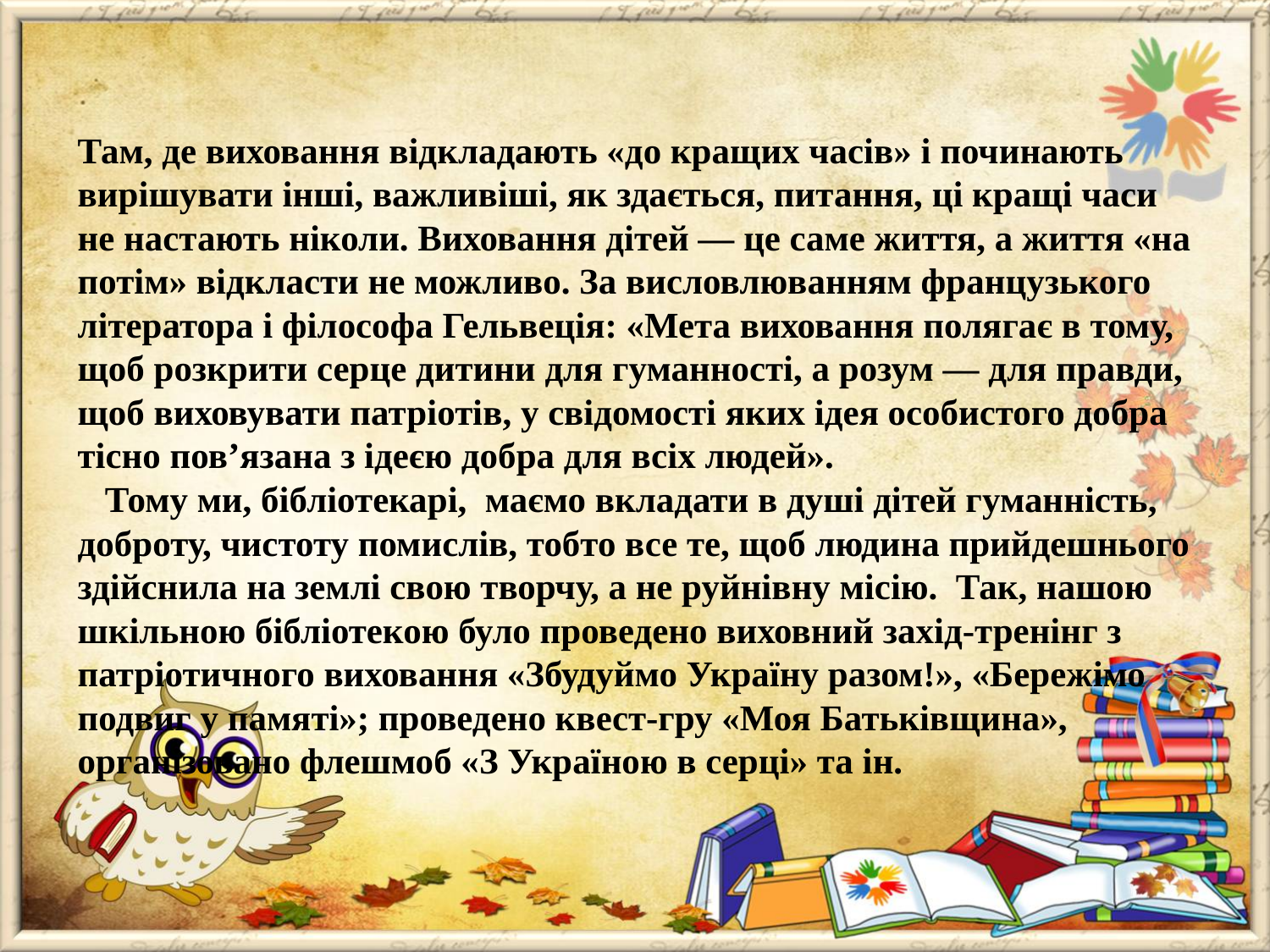

# Там, де виховання відкладають «до кращих часів» і починають вирішувати інші, важливіші, як здається, питання, ці кращі часи не настають ніколи. Виховання дітей — це саме життя, а життя «на потім» відкласти не можливо. За висловлюванням французького літератора і філософа Гельвеція: «Мета виховання полягає в тому, щоб розкрити серце дитини для гуманності, а розум — для правди, щоб виховувати патріотів, у свідомості яких ідея особистого добра тісно пов’язана з ідеєю добра для всіх людей». Тому ми, бібліотекарі,  маємо вкладати в душі дітей гуманність, доброту, чистоту помислів, тобто все те, щоб людина прийдешнього здійснила на землі свою творчу, а не руйнівну місію.  Так, нашою шкільною бібліотекою було проведено виховний захід-тренінг з патріотичного виховання «Збудуймо Україну разом!», «Бережімо подвиг у памяті»; проведено квест-гру «Моя Батьківщина», організовано флешмоб «З Україною в серці» та ін.